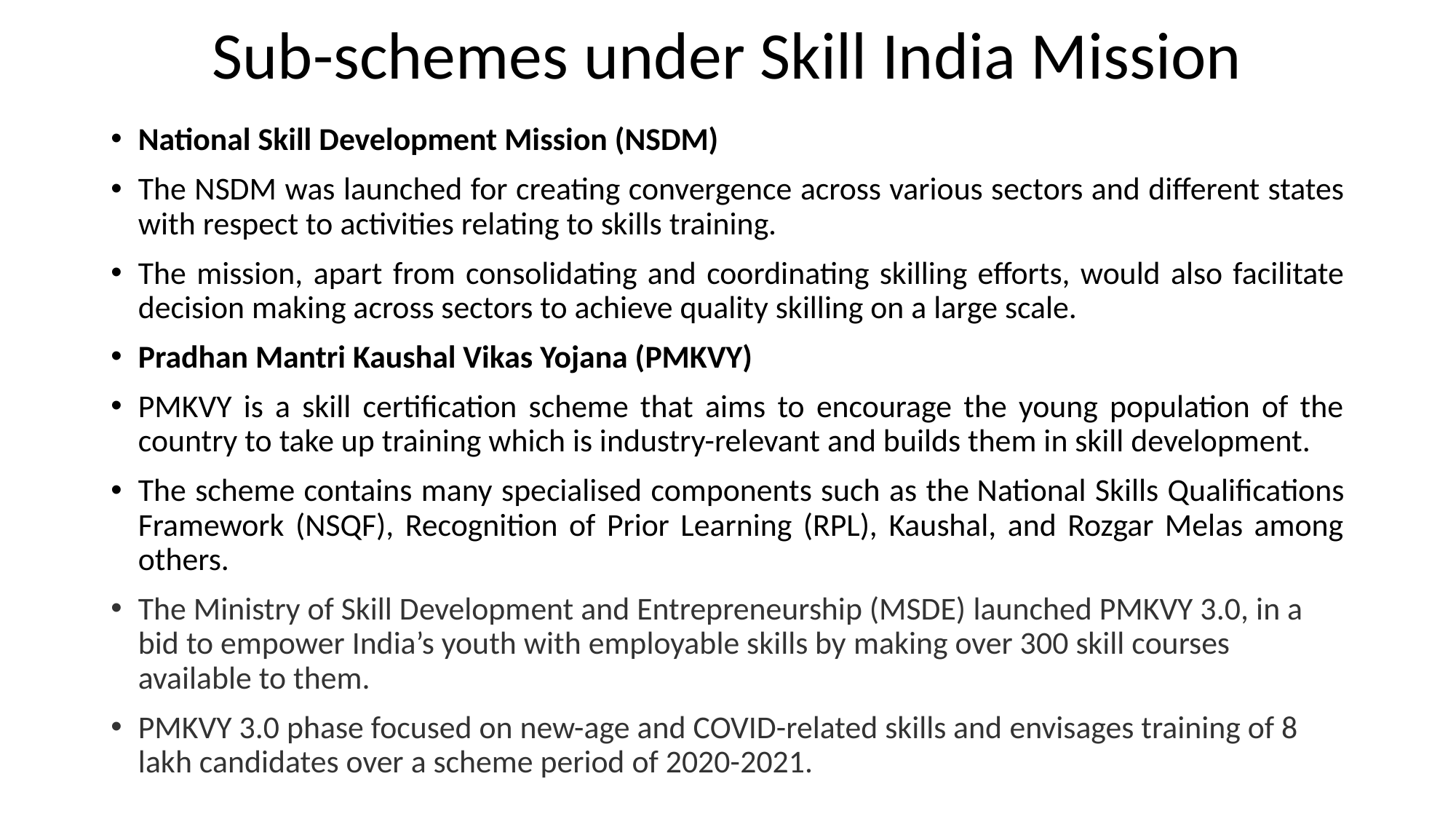

# Sub-schemes under Skill India Mission
National Skill Development Mission (NSDM)
The NSDM was launched for creating convergence across various sectors and different states with respect to activities relating to skills training.
The mission, apart from consolidating and coordinating skilling efforts, would also facilitate decision making across sectors to achieve quality skilling on a large scale.
Pradhan Mantri Kaushal Vikas Yojana (PMKVY)
PMKVY is a skill certification scheme that aims to encourage the young population of the country to take up training which is industry-relevant and builds them in skill development.
The scheme contains many specialised components such as the National Skills Qualifications Framework (NSQF), Recognition of Prior Learning (RPL), Kaushal, and Rozgar Melas among others.
The Ministry of Skill Development and Entrepreneurship (MSDE) launched PMKVY 3.0, in a bid to empower India’s youth with employable skills by making over 300 skill courses available to them.
PMKVY 3.0 phase focused on new-age and COVID-related skills and envisages training of 8 lakh candidates over a scheme period of 2020-2021.